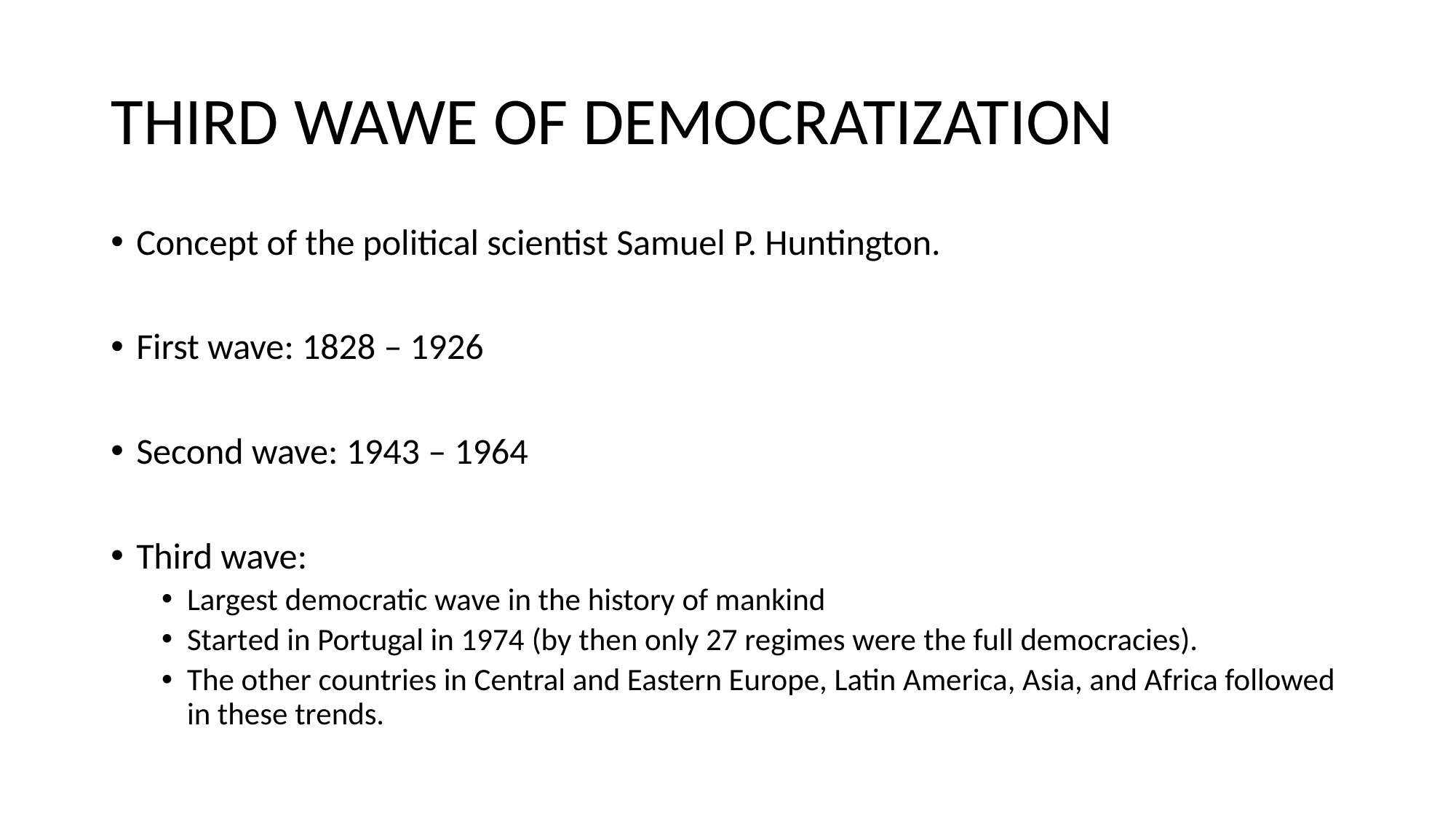

# THIRD WAWE OF DEMOCRATIZATION
Concept of the political scientist Samuel P. Huntington.

First wave: 1828 – 1926

Second wave: 1943 – 1964

Third wave:
Largest democratic wave in the history of mankind
Started in Portugal in 1974 (by then only 27 regimes were the full democracies).
The other countries in Central and Eastern Europe, Latin America, Asia, and Africa followed in these trends.